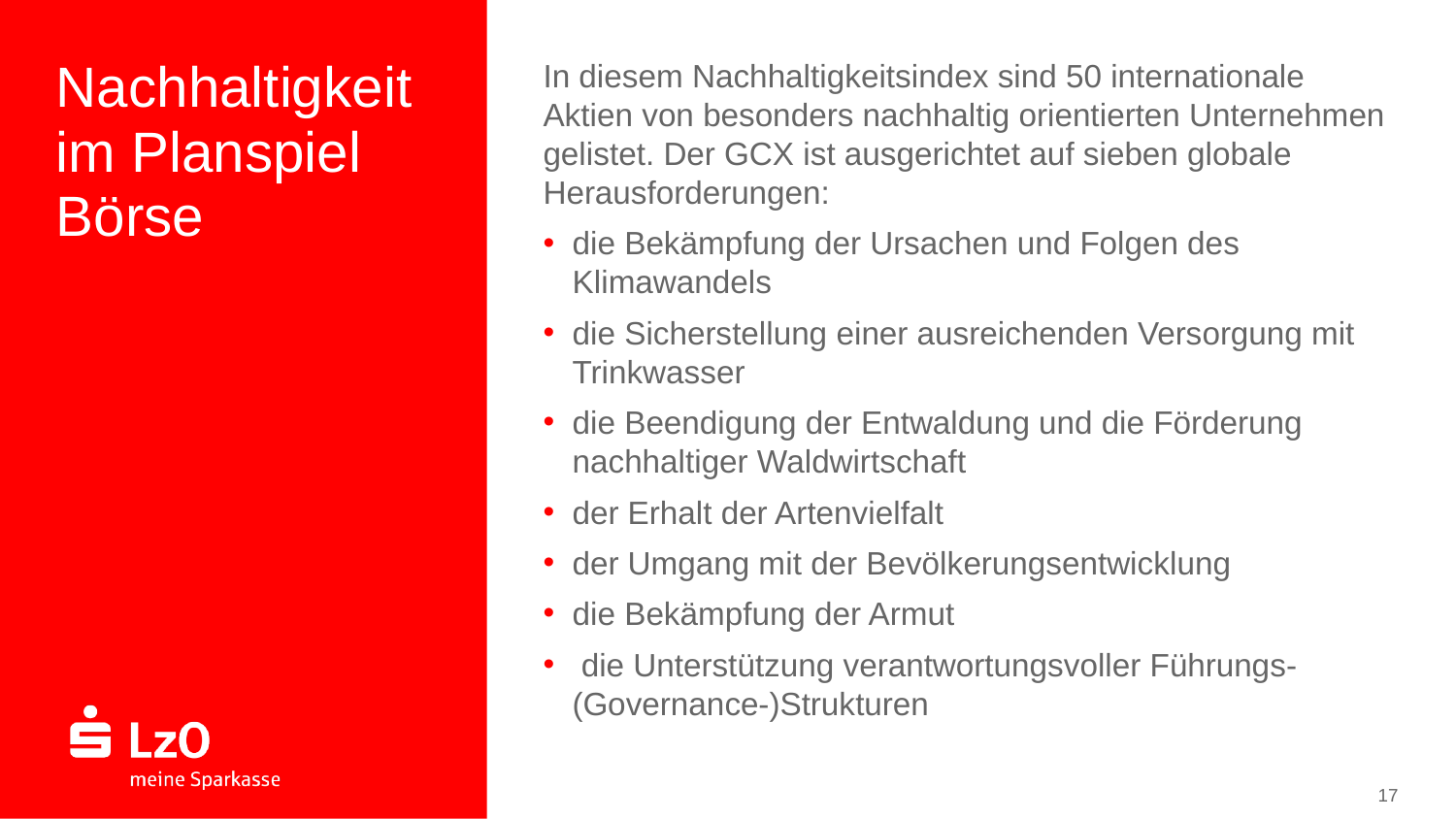

In diesem Nachhaltigkeitsindex sind 50 internationale Aktien von besonders nachhaltig orientierten Unternehmen gelistet. Der GCX ist ausgerichtet auf sieben globale Herausforderungen:
die Bekämpfung der Ursachen und Folgen des Klimawandels
die Sicherstellung einer ausreichenden Versorgung mit Trinkwasser
die Beendigung der Entwaldung und die Förderung nachhaltiger Waldwirtschaft
der Erhalt der Artenvielfalt
der Umgang mit der Bevölkerungsentwicklung
die Bekämpfung der Armut
 die Unterstützung verantwortungsvoller Führungs- (Governance-)Strukturen

# Nachhaltigkeit im Planspiel Börse
17